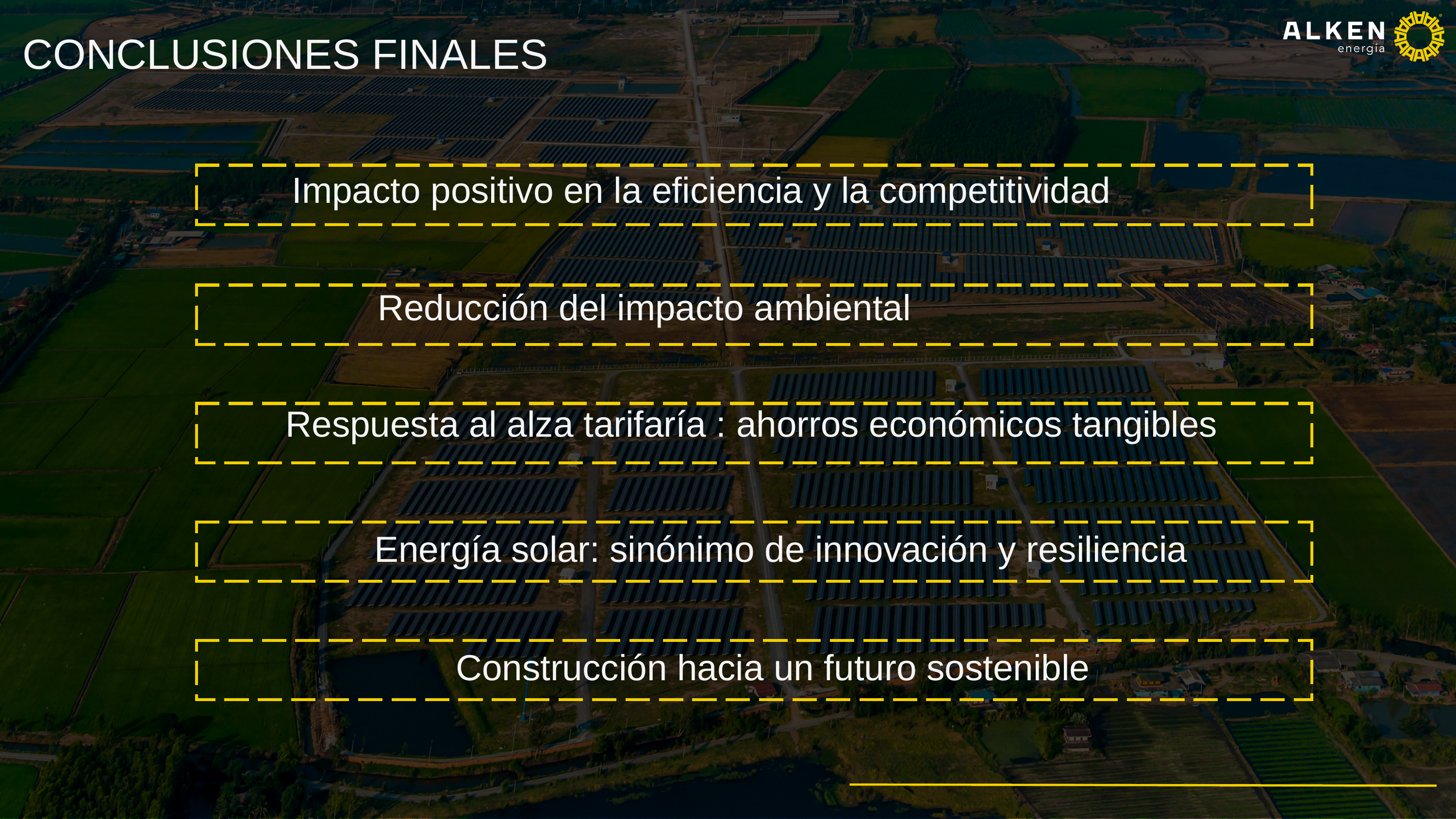

CONCLUSIONES FINALES
Impacto positivo en la eficiencia y la competitividad

Reducción del impacto ambiental

Respuesta al alza tarifaría : ahorros económicos tangibles

Energía solar: sinónimo de innovación y resiliencia

Construcción hacia un futuro sostenible